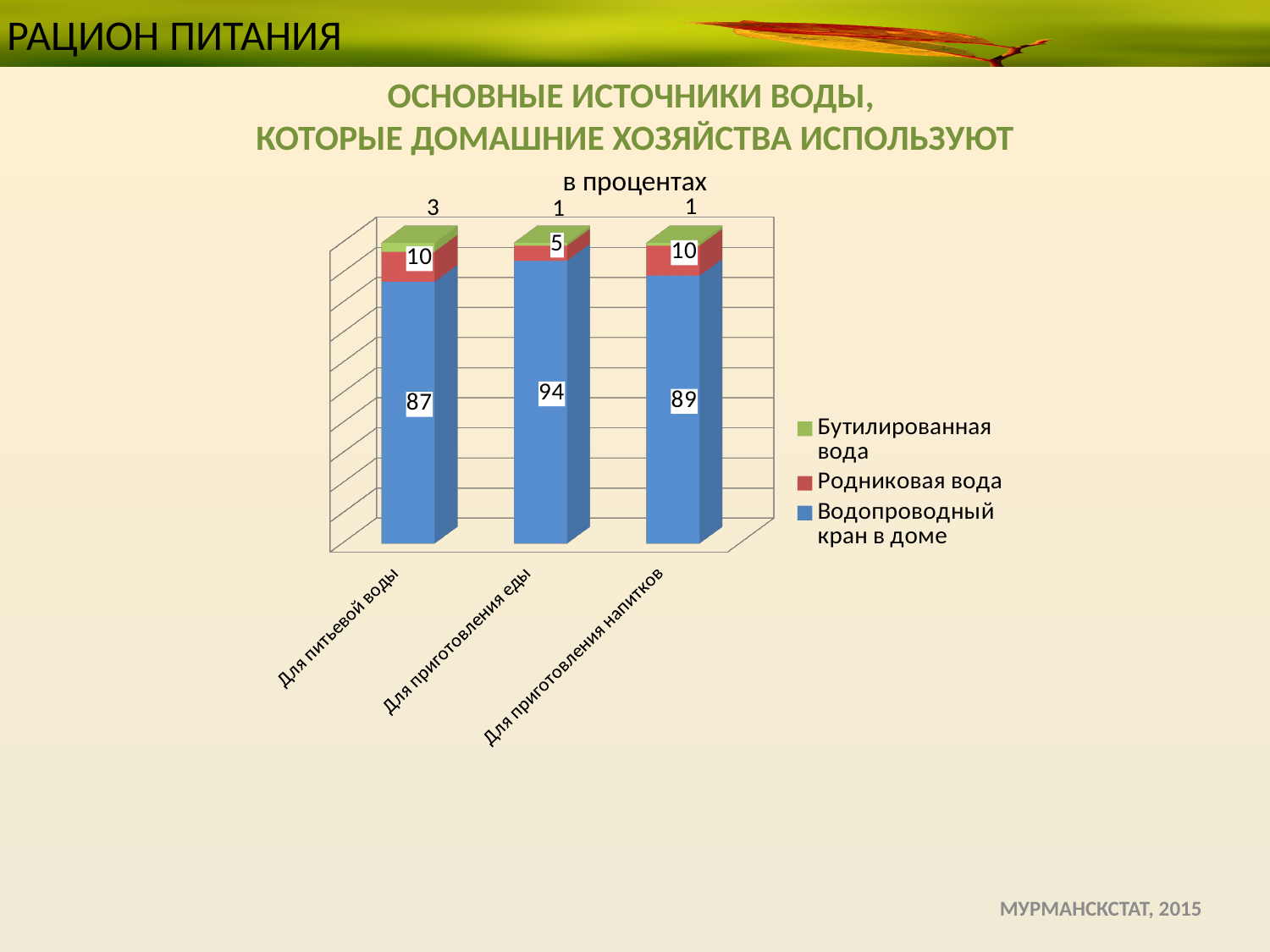

# РАЦИОН ПИТАНИЯ
ОСНОВНЫЕ ИСТОЧНИКИ ВОДЫ,
КОТОРЫЕ ДОМАШНИЕ ХОЗЯЙСТВА ИСПОЛЬЗУЮТ
в процентах

[unsupported chart]

                       МУРМАНСКСТАТ, 2015